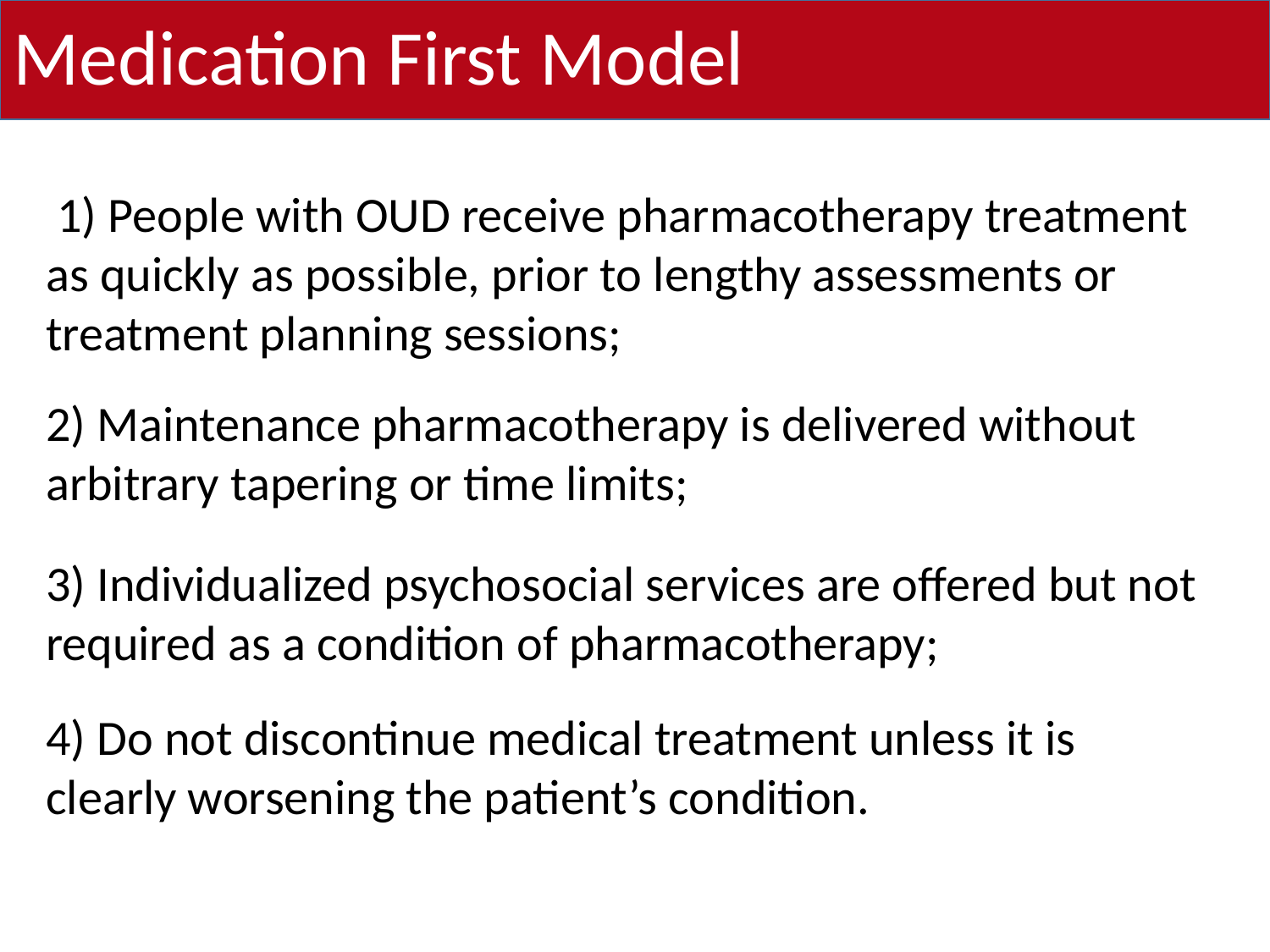

# Medication First Model
 1) People with OUD receive pharmacotherapy treatment as quickly as possible, prior to lengthy assessments or treatment planning sessions;

2) Maintenance pharmacotherapy is delivered without arbitrary tapering or time limits;

3) Individualized psychosocial services are offered but not required as a condition of pharmacotherapy;

4) Do not discontinue medical treatment unless it is clearly worsening the patient’s condition.